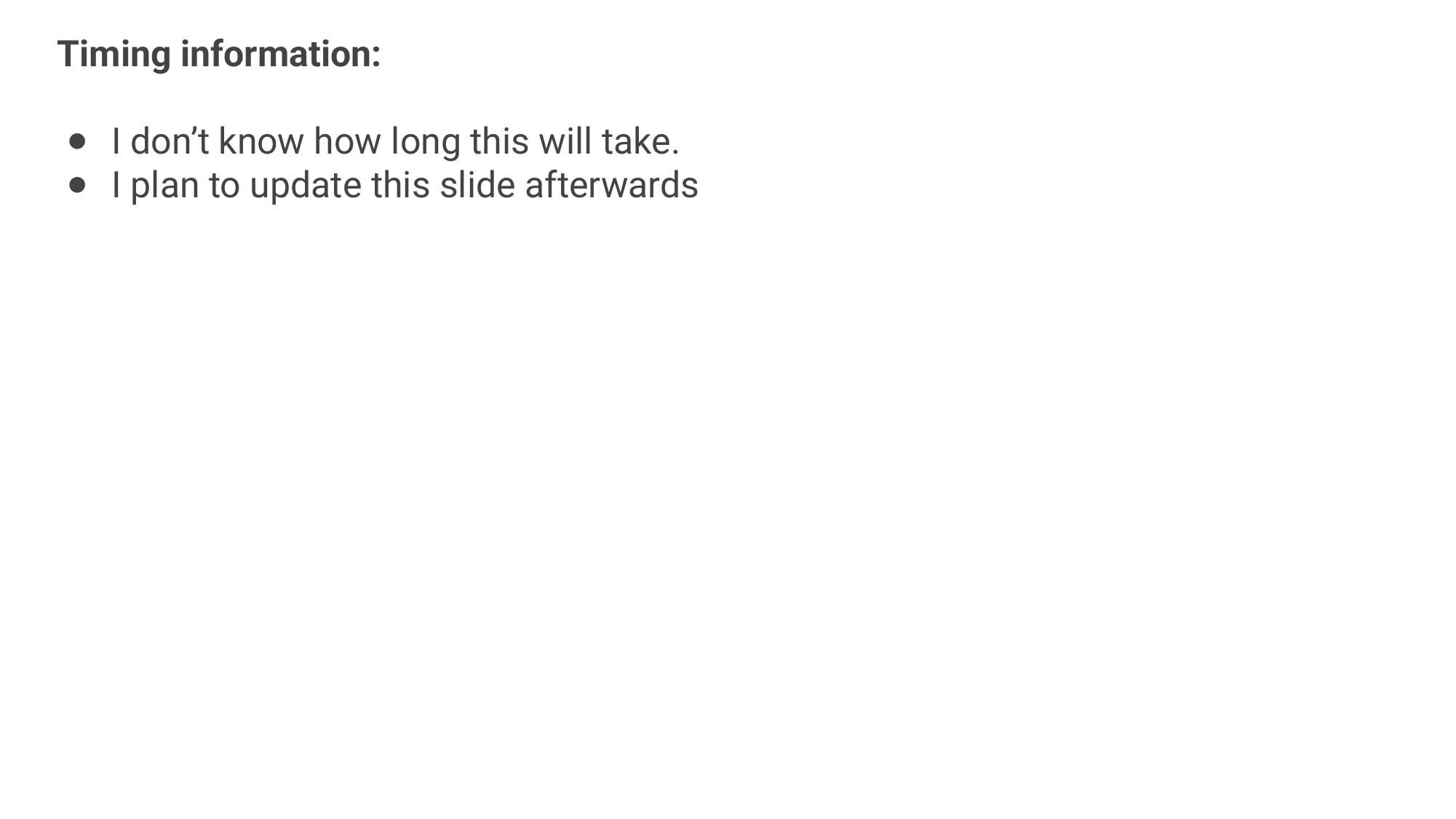

Timing information:

I don’t know how long this will take.
I plan to update this slide afterwards